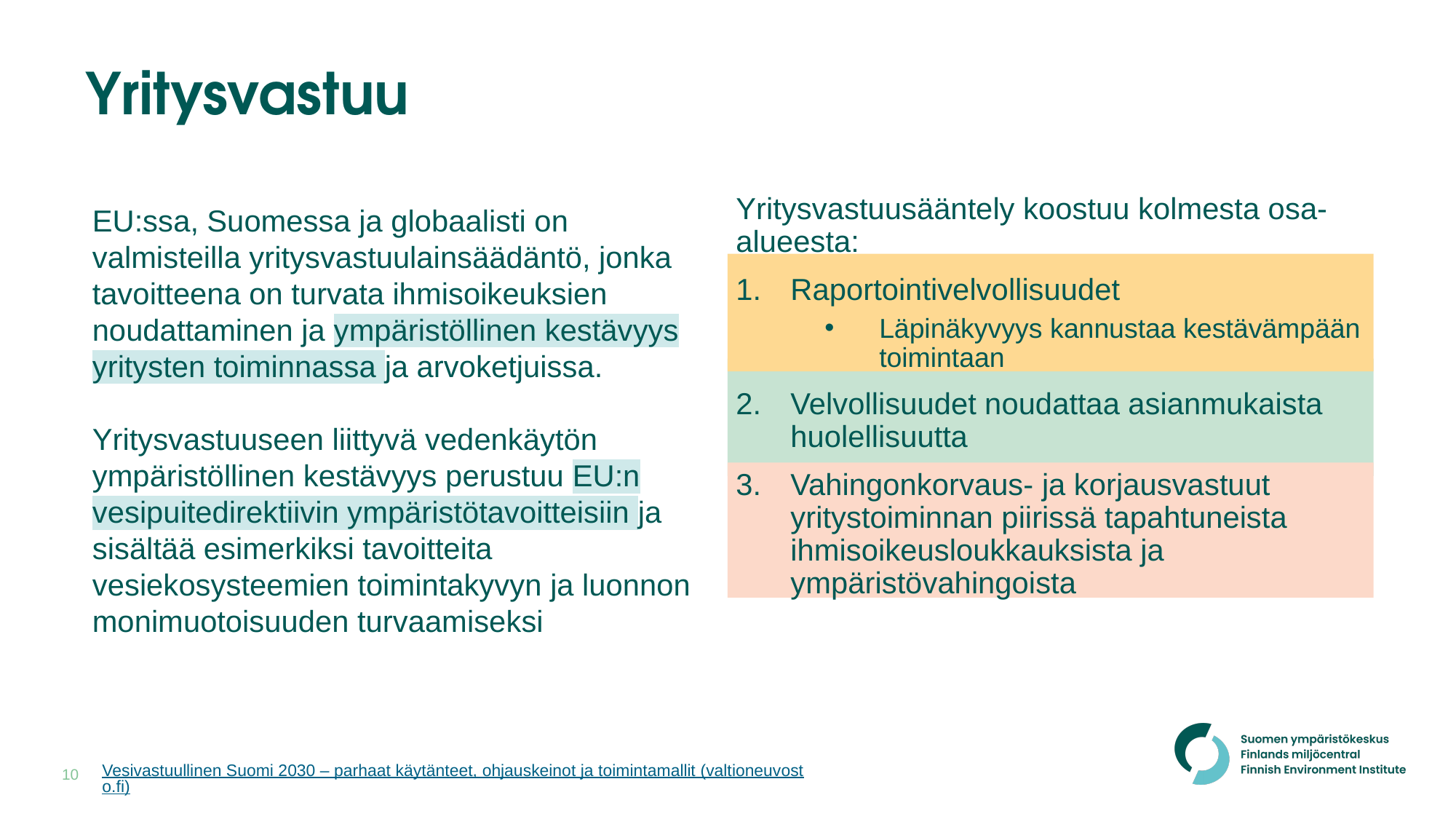

# Yritysvastuu

Yritysvastuusääntely koostuu kolmesta osa-alueesta:
Raportointivelvollisuudet
Läpinäkyvyys kannustaa kestävämpään toimintaan
Velvollisuudet noudattaa asianmukaista huolellisuutta
Vahingonkorvaus- ja korjausvastuut yritystoiminnan piirissä tapahtuneista ihmisoikeusloukkauksista ja ympäristövahingoista
EU:ssa, Suomessa ja globaalisti on valmisteilla yritysvastuulainsäädäntö, jonka tavoitteena on turvata ihmisoikeuksien noudattaminen ja ympäristöllinen kestävyys yritysten toiminnassa ja arvoketjuissa.

Yritysvastuuseen liittyvä vedenkäytön ympäristöllinen kestävyys perustuu EU:n vesipuitedirektiivin ympäristötavoitteisiin ja sisältää esimerkiksi tavoitteita vesiekosysteemien toimintakyvyn ja luonnon monimuotoisuuden turvaamiseksi

Vesivastuullinen Suomi 2030 – parhaat käytänteet, ohjauskeinot ja toimintamallit (valtioneuvosto.fi)